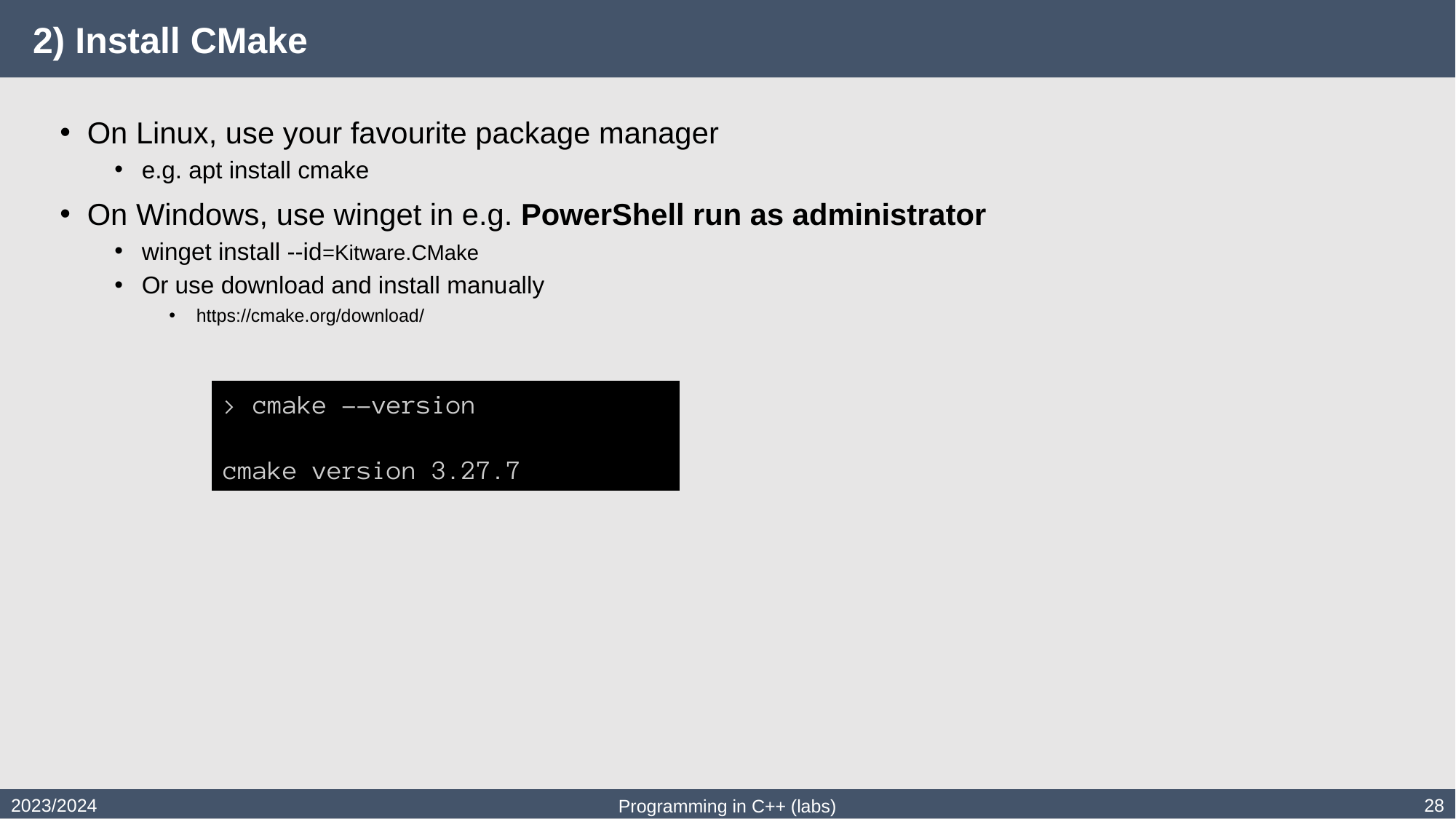

# 2) Install CMake
On Linux, use your favourite package manager
e.g. apt install cmake
On Windows, use winget in e.g. PowerShell run as administrator
winget install --id=Kitware.CMake
Or use download and install manually
https://cmake.org/download/

> cmake --version

cmake version 3.27.7
2023/2024
28
Programming in C++ (labs)